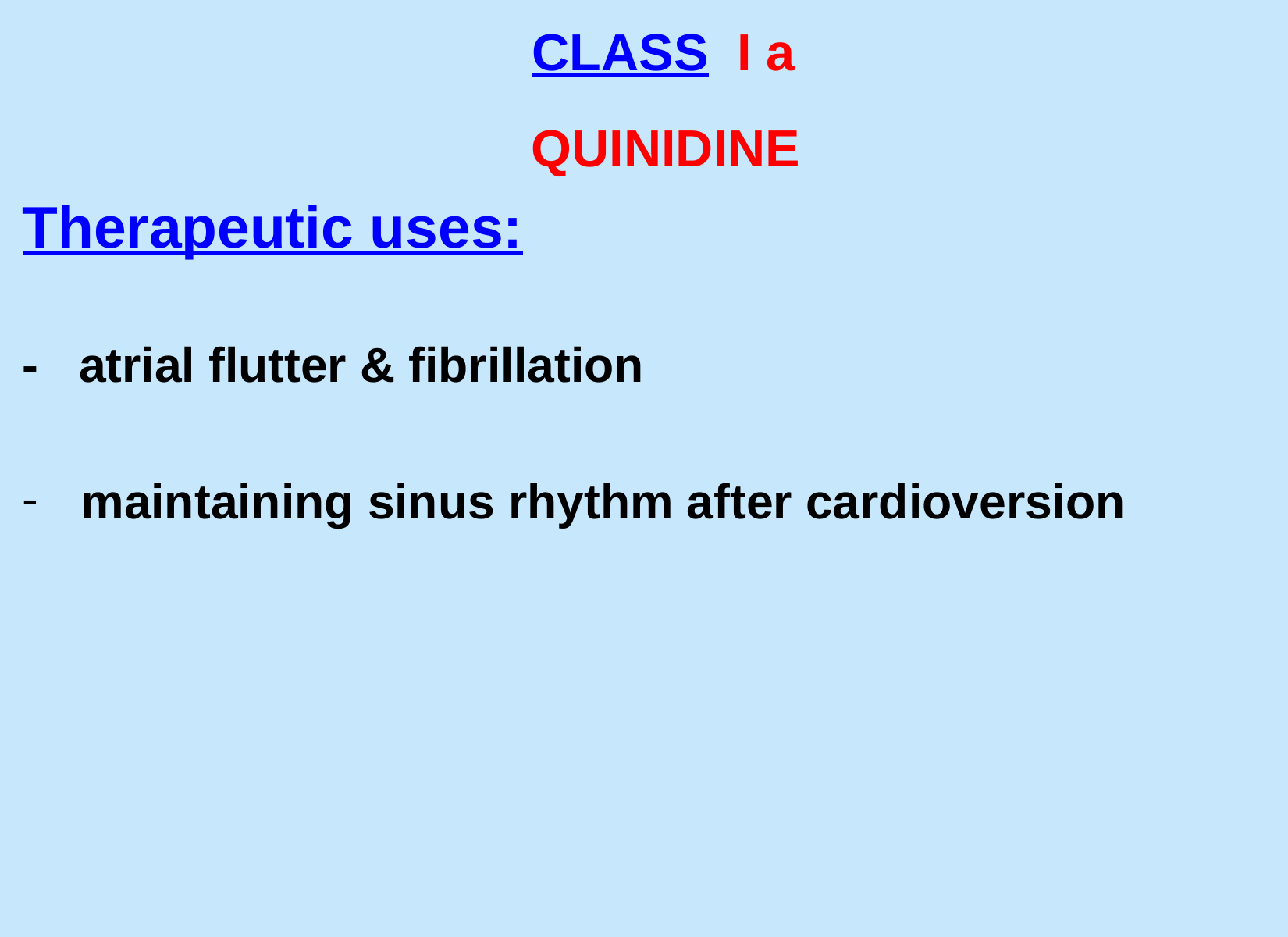

CLASS  I a

 QUINIDINE
Therapeutic uses:

-   atrial flutter & fibrillation

maintaining sinus rhythm after cardioversion

#